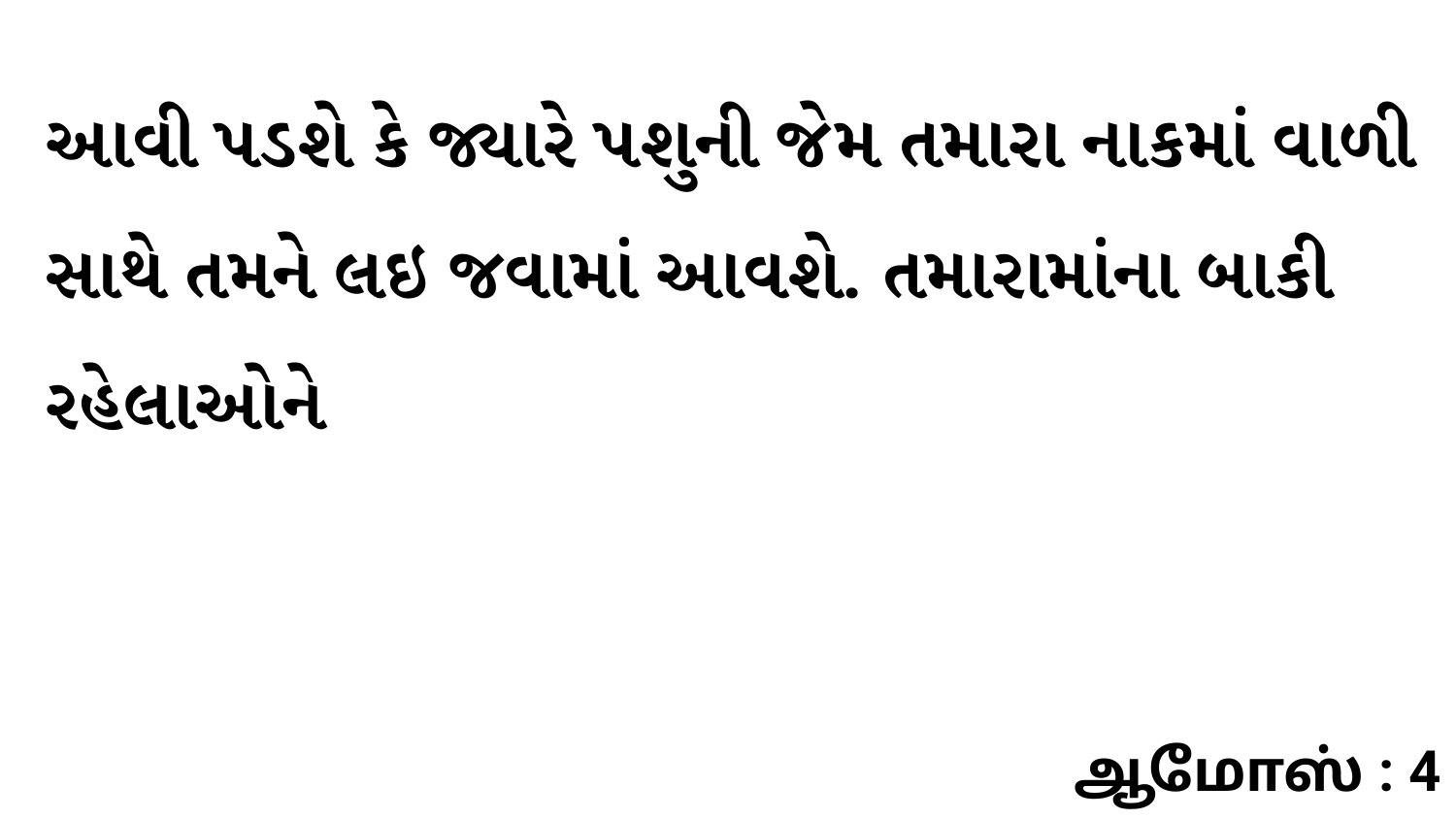

આવી પડશે કે જ્યારે પશુની જેમ તમારા નાકમાં વાળી સાથે તમને લઇ જવામાં આવશે. તમારામાંના બાકી રહેલાઓને
ஆமோஸ் : 4